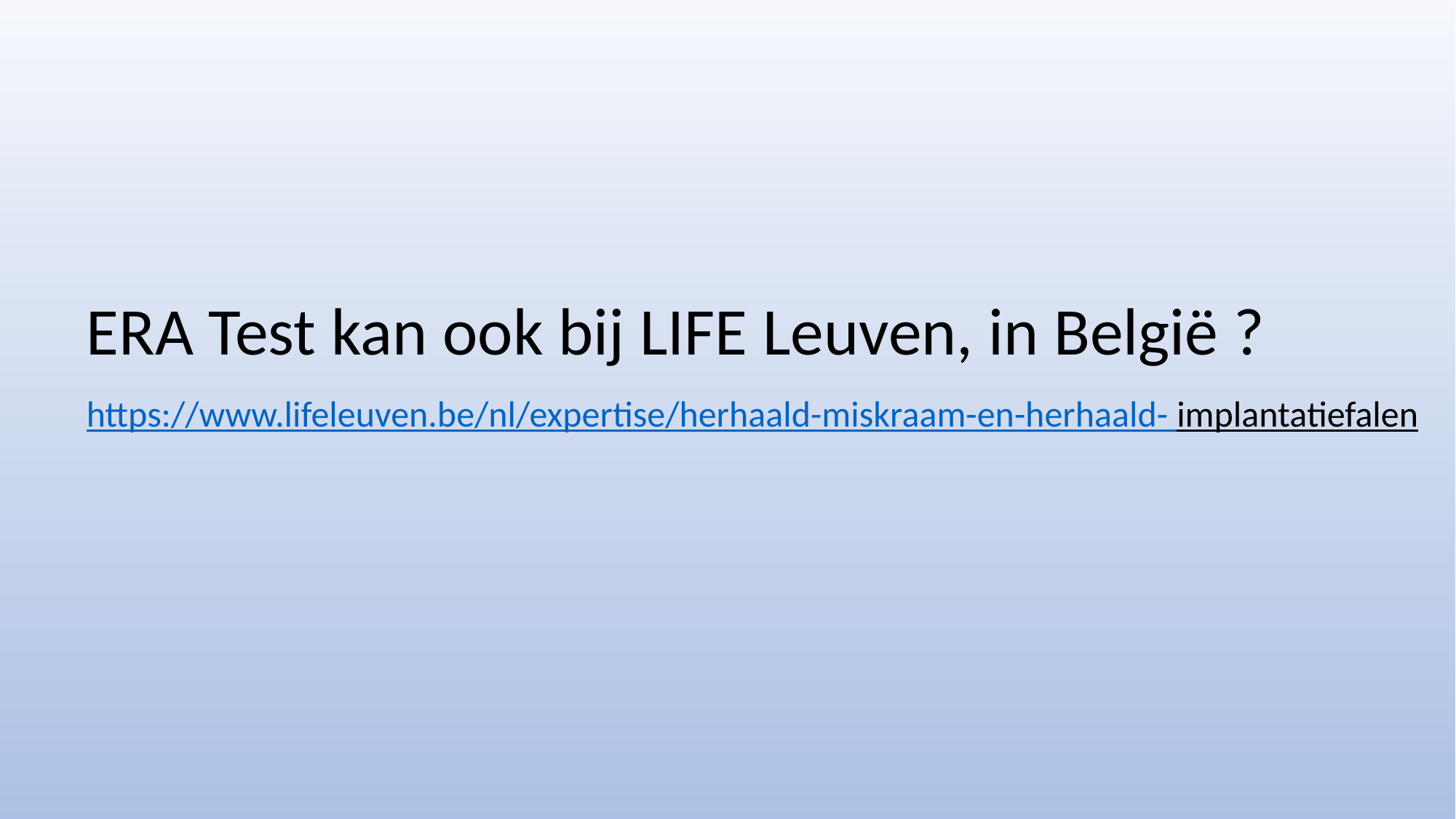

# ERA Test kan ook bij LIFE Leuven, in België ? https://www.lifeleuven.be/nl/expertise/herhaald-miskraam-en-herhaald- implantatiefalen